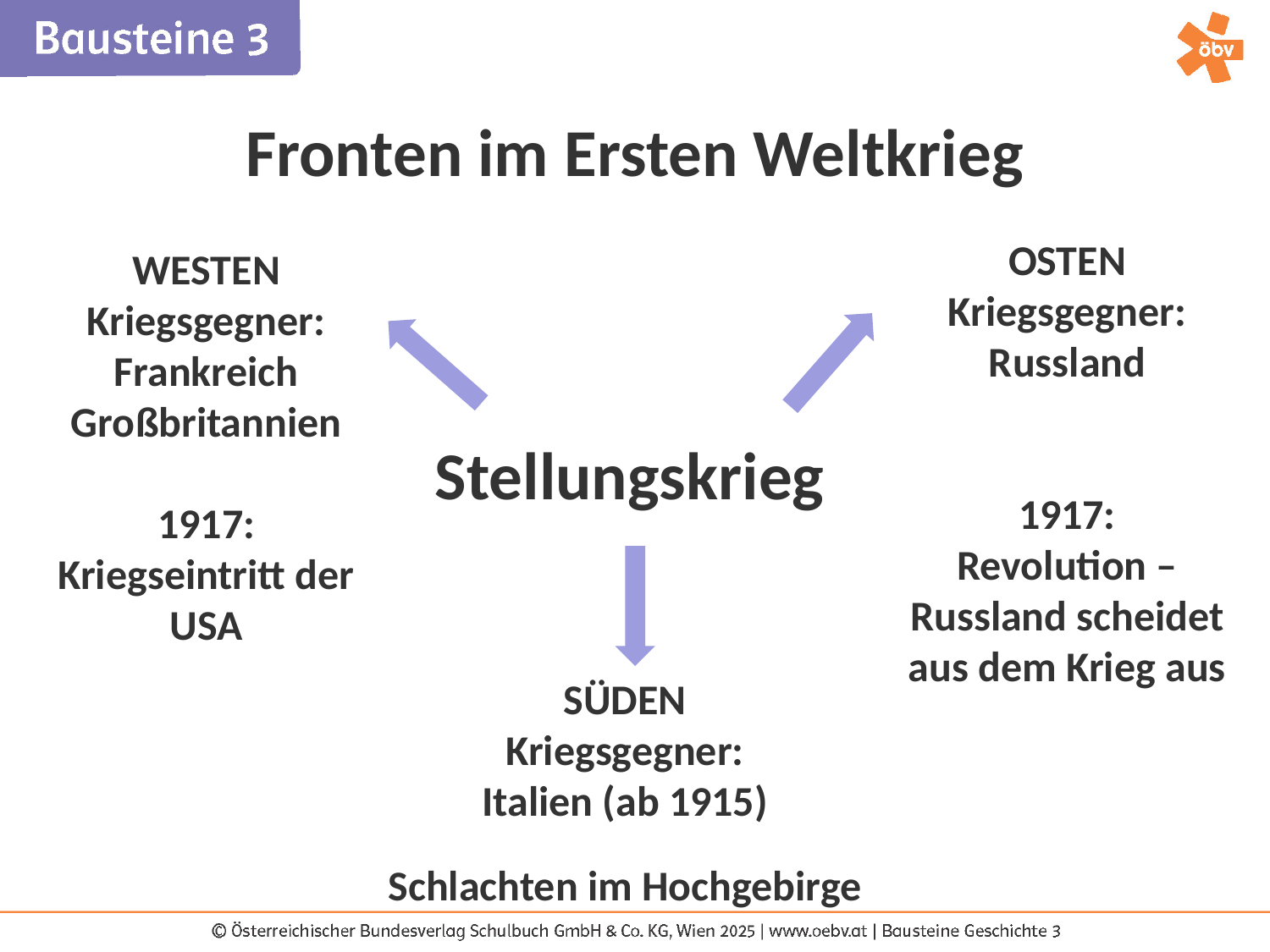

Fronten im Ersten Weltkrieg
OSTEN
Kriegsgegner:
Russland

1917:
Revolution –
Russland scheidet aus dem Krieg aus
WESTEN
Kriegsgegner:
Frankreich
Großbritannien

1917: Kriegseintritt der USA

Stellungskrieg

SÜDEN
Kriegsgegner:
Italien (ab 1915)

Schlachten im Hochgebirge